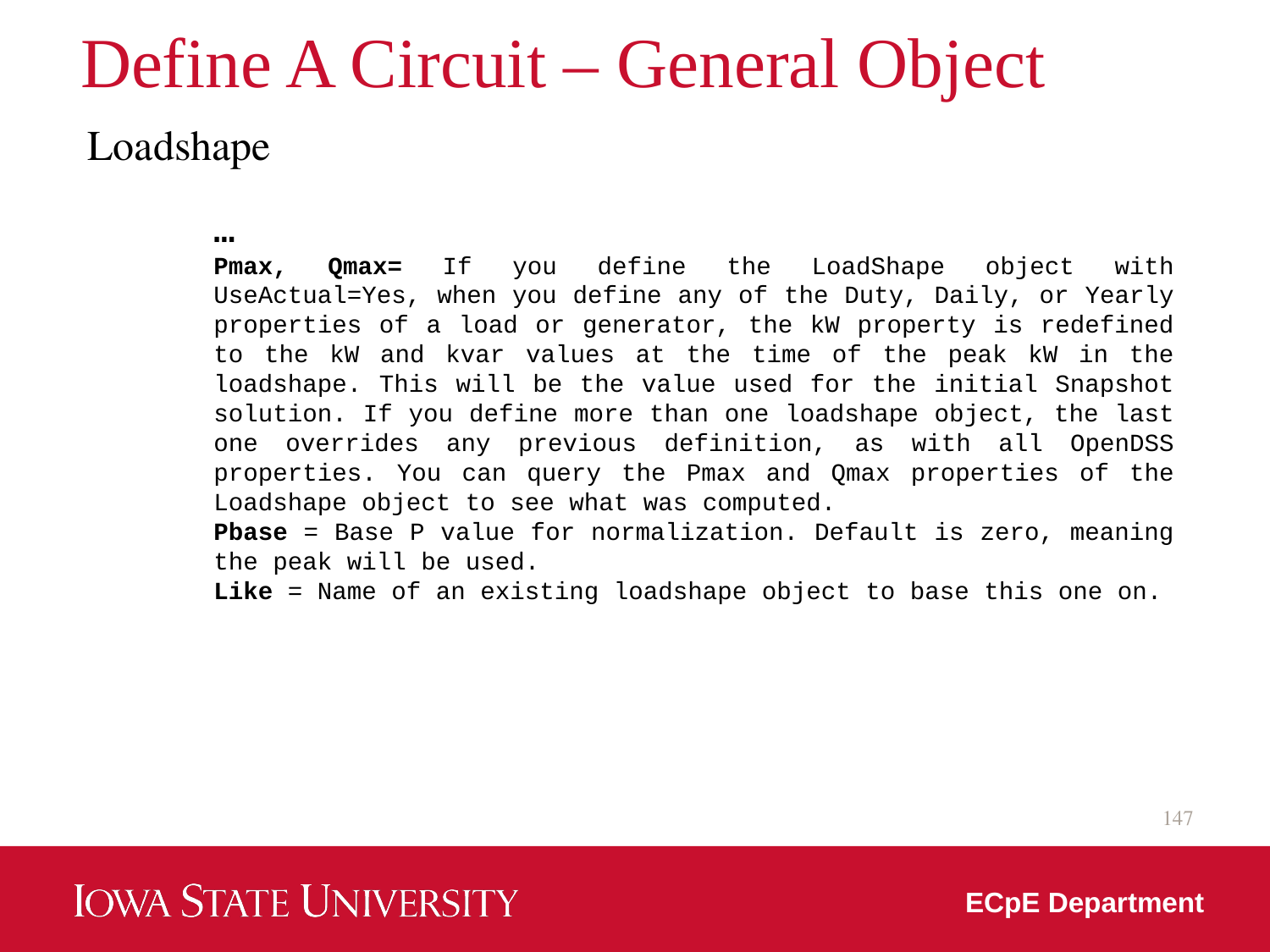

# Define A Circuit – General Object
Loadshape
…
Pmax, Qmax= If you define the LoadShape object with UseActual=Yes, when you define any of the Duty, Daily, or Yearly properties of a load or generator, the kW property is redefined to the kW and kvar values at the time of the peak kW in the loadshape. This will be the value used for the initial Snapshot solution. If you define more than one loadshape object, the last one overrides any previous definition, as with all OpenDSS properties. You can query the Pmax and Qmax properties of the Loadshape object to see what was computed.
Pbase = Base P value for normalization. Default is zero, meaning the peak will be used.
Like = Name of an existing loadshape object to base this one on.
147
ECpE Department